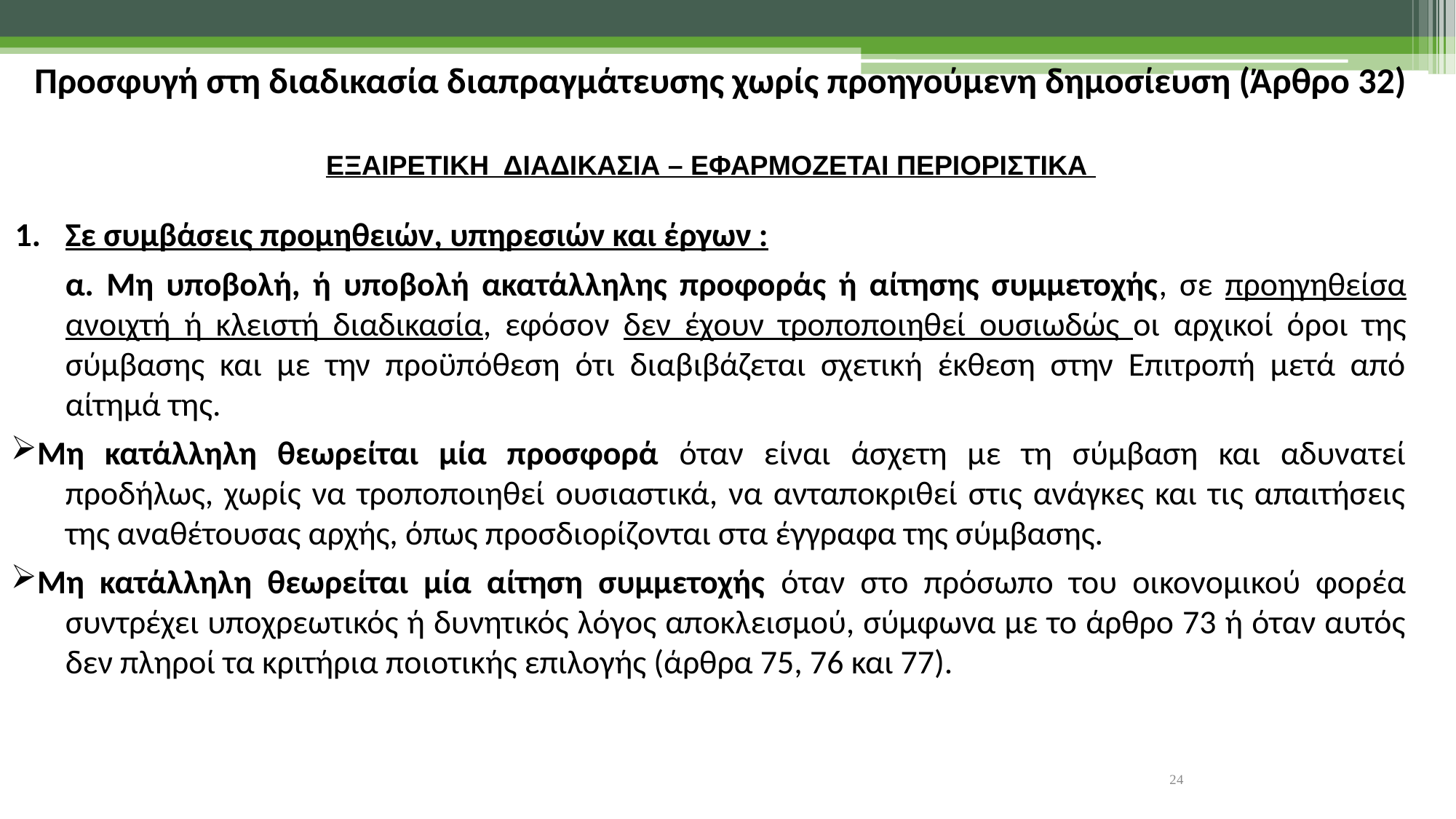

Προσφυγή στη διαδικασία διαπραγμάτευσης χωρίς προηγούμενη δημοσίευση (Άρθρο 32)

ΕΞΑΙΡΕΤΙΚΗ  ΔΙΑΔΙΚΑΣΙΑ – ΕΦΑΡΜΟΖΕΤΑΙ ΠΕΡΙΟΡΙΣΤΙΚΑ

Σε συμβάσεις προμηθειών, υπηρεσιών και έργων :
	α. Μη υποβολή, ή υποβολή ακατάλληλης προφοράς ή αίτησης συμμετοχής, σε προηγηθείσα ανοιχτή ή κλειστή διαδικασία, εφόσον δεν έχουν τροποποιηθεί ουσιωδώς οι αρχικοί όροι της σύμβασης και με την προϋπόθεση ότι διαβιβάζεται σχετική έκθεση στην Επιτροπή μετά από αίτημά της.
Μη κατάλληλη θεωρείται μία προσφορά όταν είναι άσχετη με τη σύμβαση και αδυνατεί προδήλως, χωρίς να τροποποιηθεί ουσιαστικά, να ανταποκριθεί στις ανάγκες και τις απαιτήσεις της αναθέτουσας αρχής, όπως προσδιορίζονται στα έγγραφα της σύμβασης.
Μη κατάλληλη θεωρείται μία αίτηση συμμετοχής όταν στο πρόσωπο του οικονομικού φορέα συντρέχει υποχρεωτικός ή δυνητικός λόγος αποκλεισμού, σύμφωνα με το άρθρο 73 ή όταν αυτός δεν πληροί τα κριτήρια ποιοτικής επιλογής (άρθρα 75, 76 και 77).

24